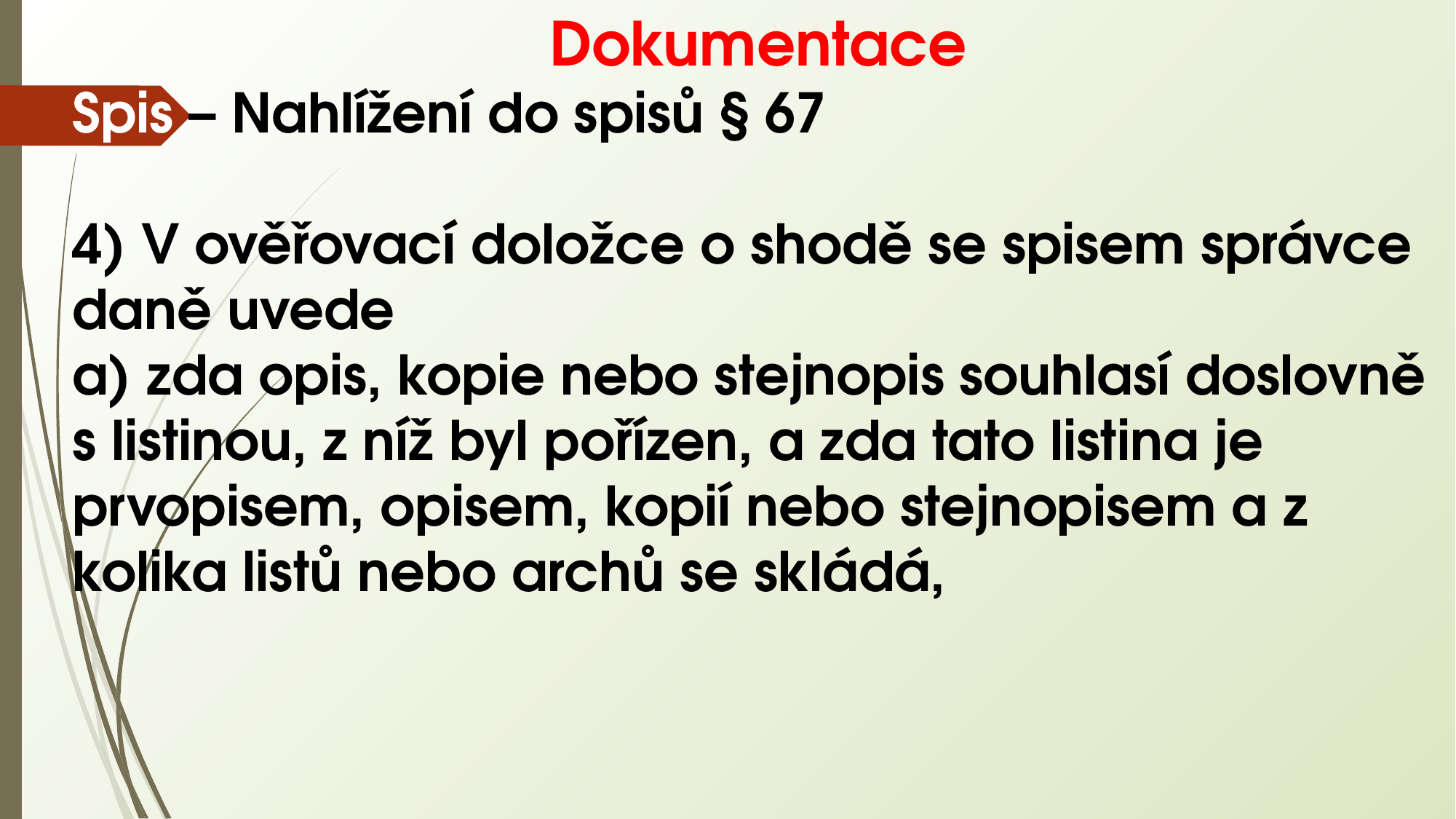

Dokumentace
Spis – Nahlížení do spisů § 67

4) V ověřovací doložce o shodě se spisem správce daně uvede
a) zda opis, kopie nebo stejnopis souhlasí doslovně s listinou, z níž byl pořízen, a zda tato listina je prvopisem, opisem, kopií nebo stejnopisem a z kolika listů nebo archů se skládá,